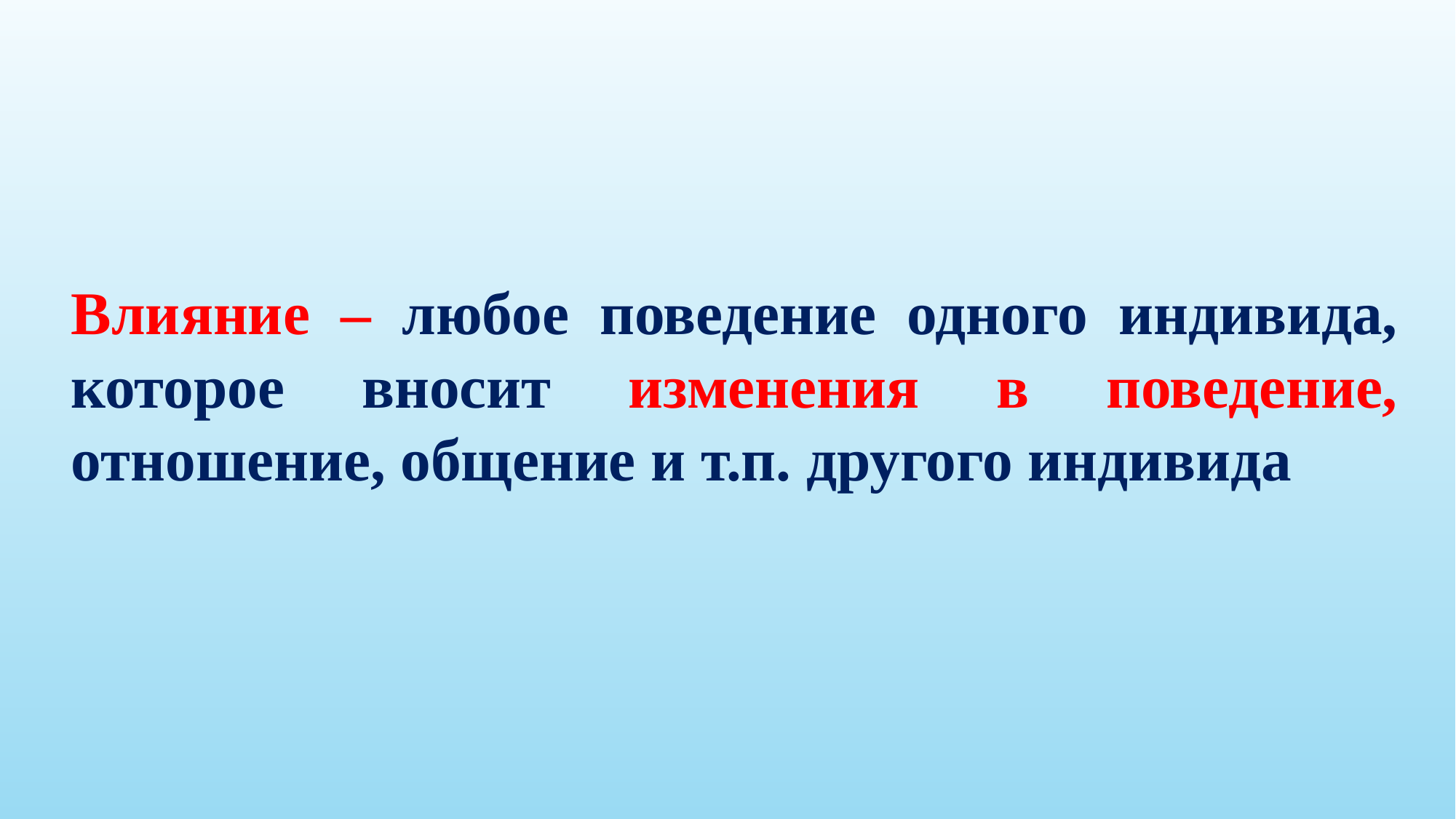

Влияние – любое поведение одного индивида, которое вносит изменения в поведение, отношение, общение и т.п. другого индивида